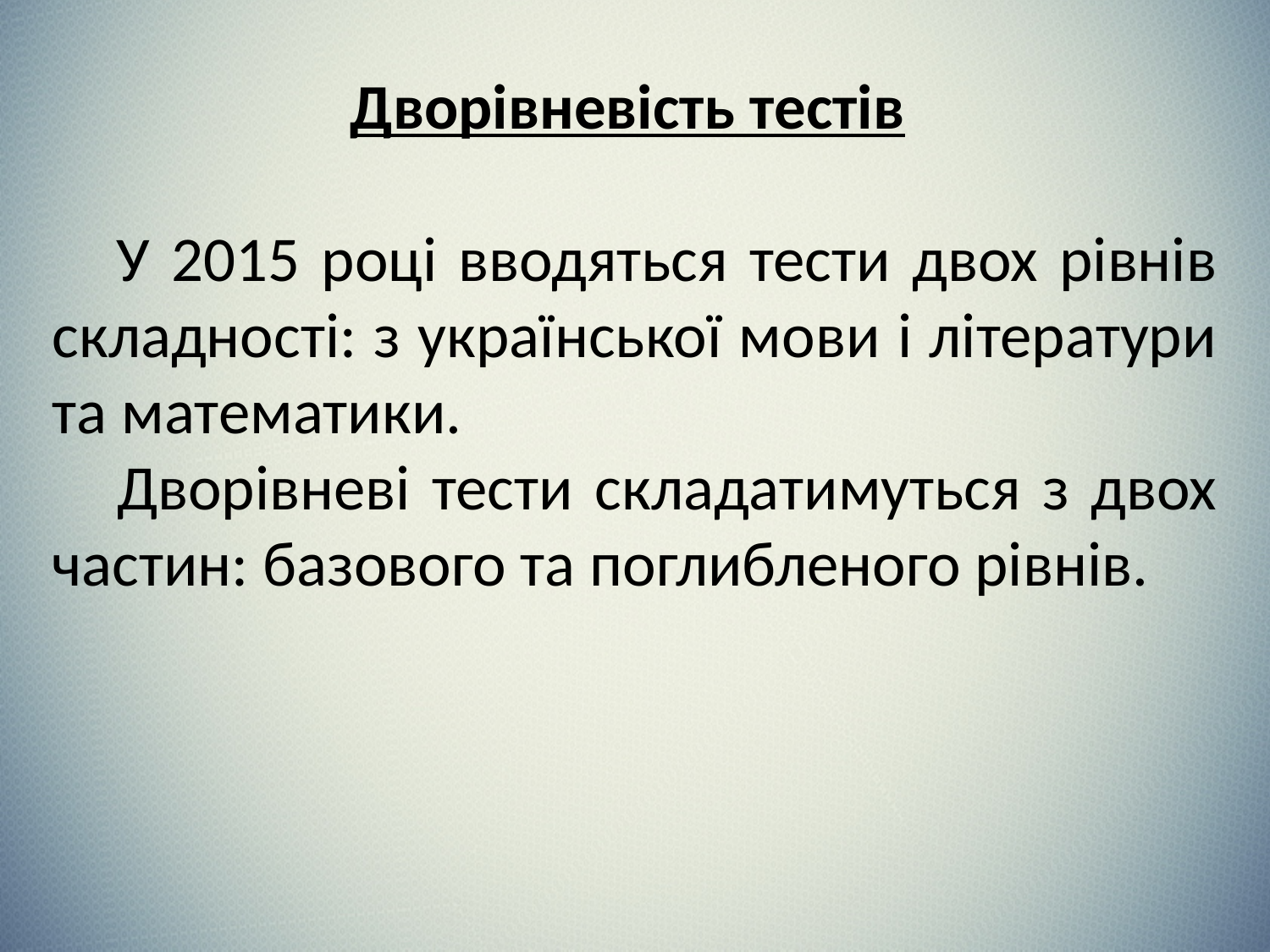

Дворівневість тестів

   У 2015 році вводяться тести двох рівнів складності: з української мови і літератури та математики.
   Дворівневі тести складатимуться з двох частин: базового та поглибленого рівнів.